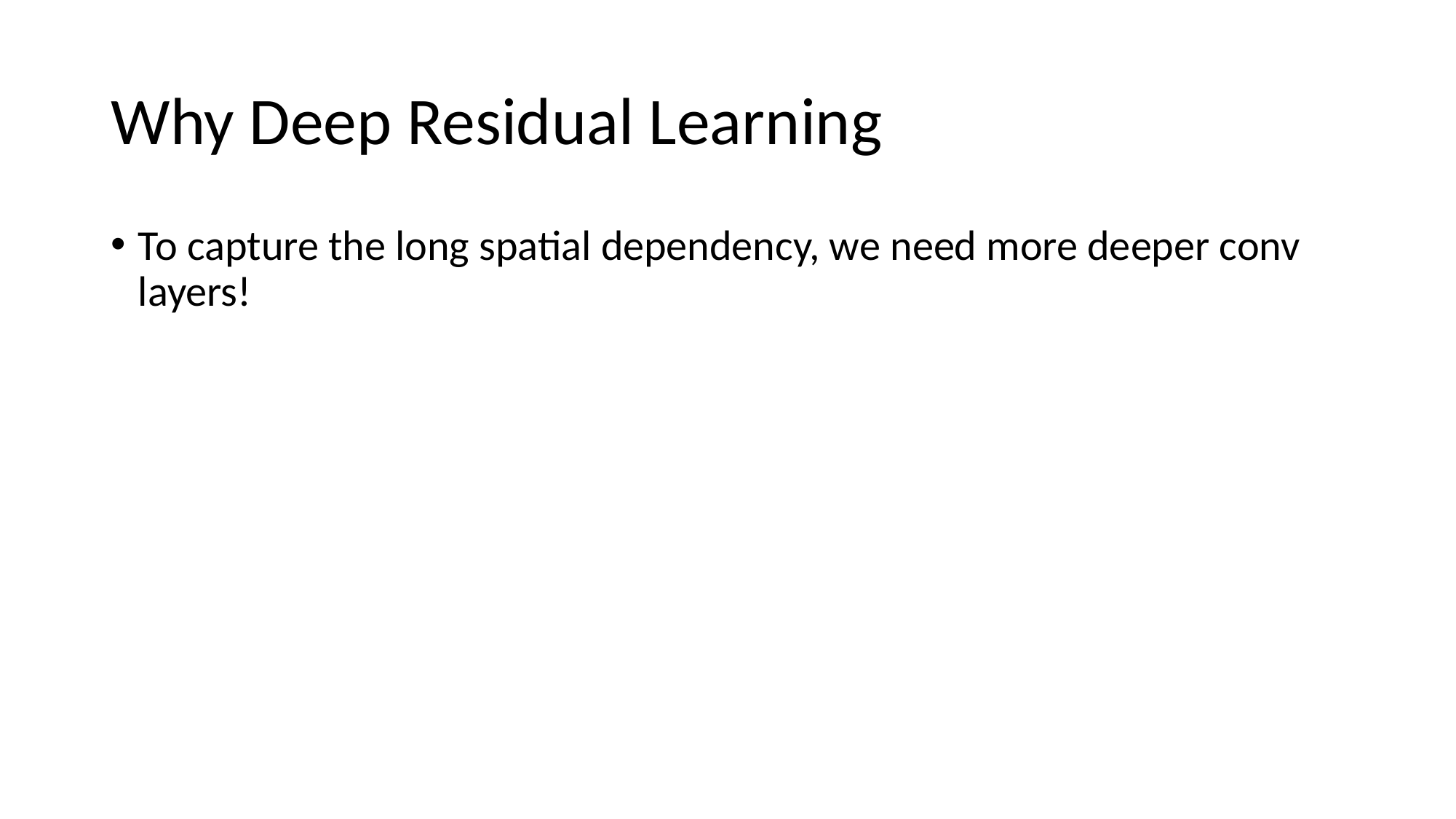

# Why Deep Residual Learning
To capture the long spatial dependency, we need more deeper conv layers!